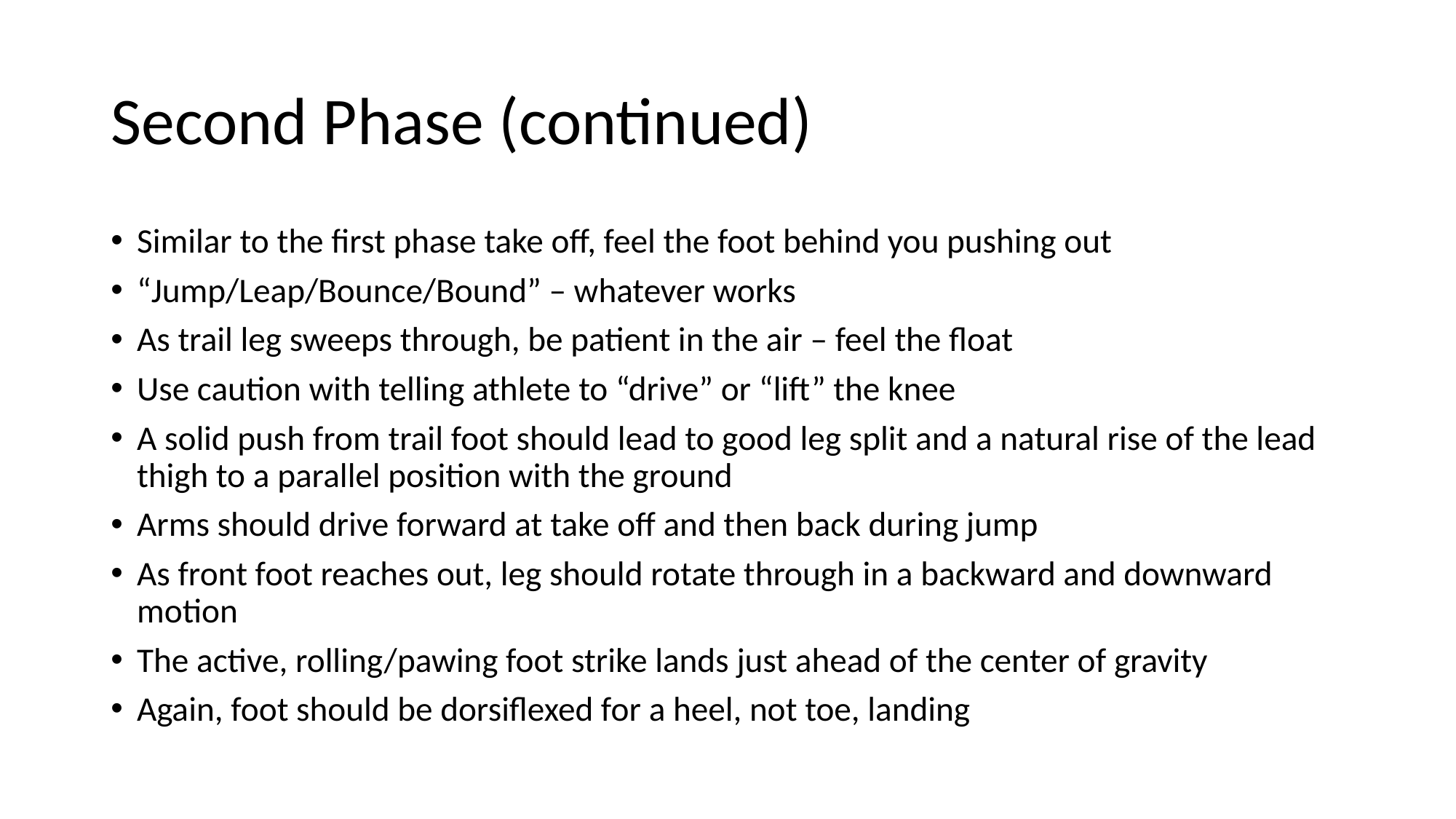

# Second Phase (continued)
Similar to the first phase take off, feel the foot behind you pushing out
“Jump/Leap/Bounce/Bound” – whatever works
As trail leg sweeps through, be patient in the air – feel the float
Use caution with telling athlete to “drive” or “lift” the knee
A solid push from trail foot should lead to good leg split and a natural rise of the lead thigh to a parallel position with the ground
Arms should drive forward at take off and then back during jump
As front foot reaches out, leg should rotate through in a backward and downward motion
The active, rolling/pawing foot strike lands just ahead of the center of gravity
Again, foot should be dorsiflexed for a heel, not toe, landing